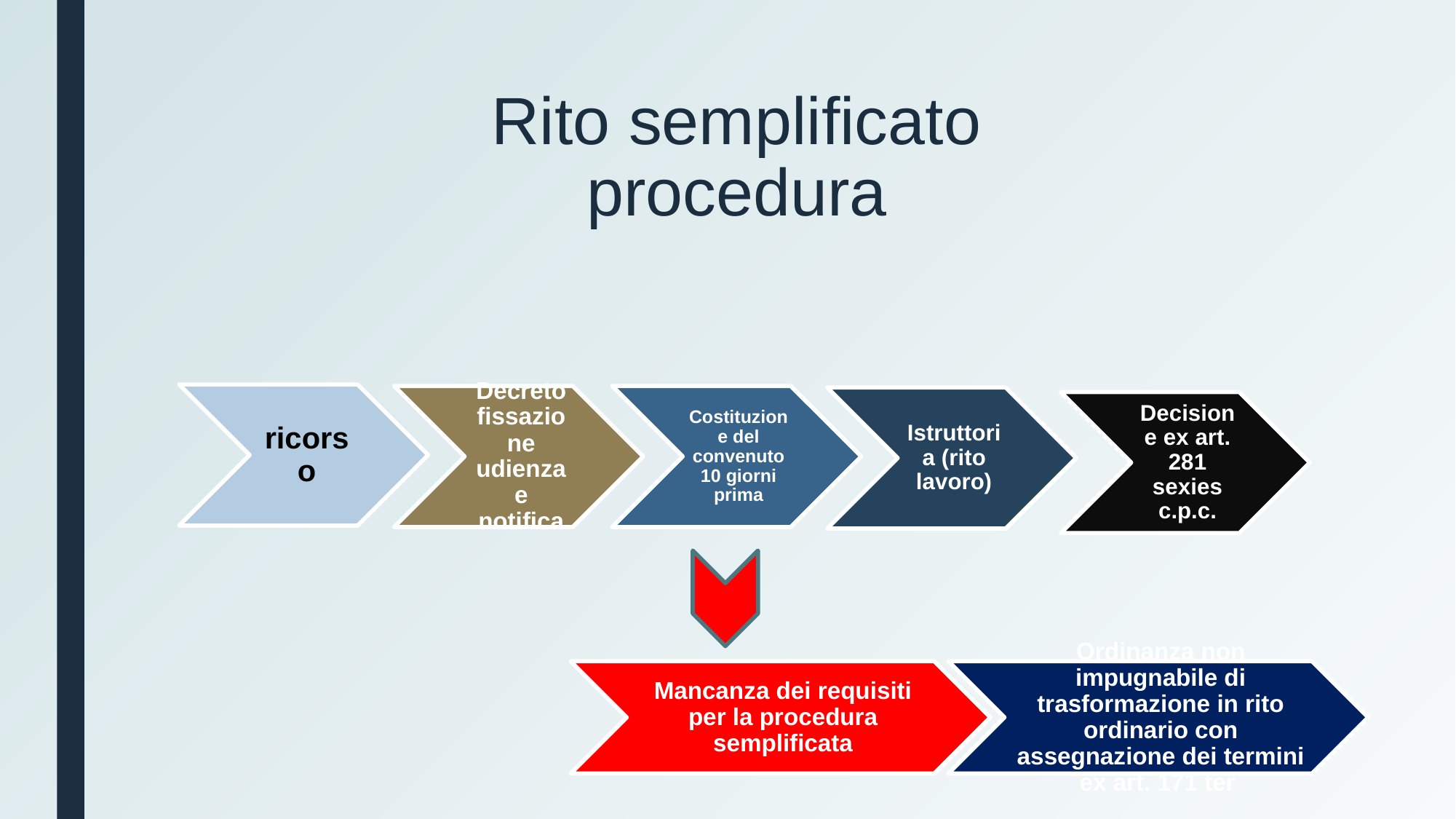

# Rito semplificato procedura
ricorso
Decreto fissazione udienza e notifica
Costituzione del convenuto 10 giorni prima
Istruttoria (rito lavoro)
Decisione ex art. 281 sexies c.p.c.

Mancanza dei requisiti per la procedura semplificata
Ordinanza non impugnabile di trasformazione in rito ordinario con assegnazione dei termini ex art. 171 ter